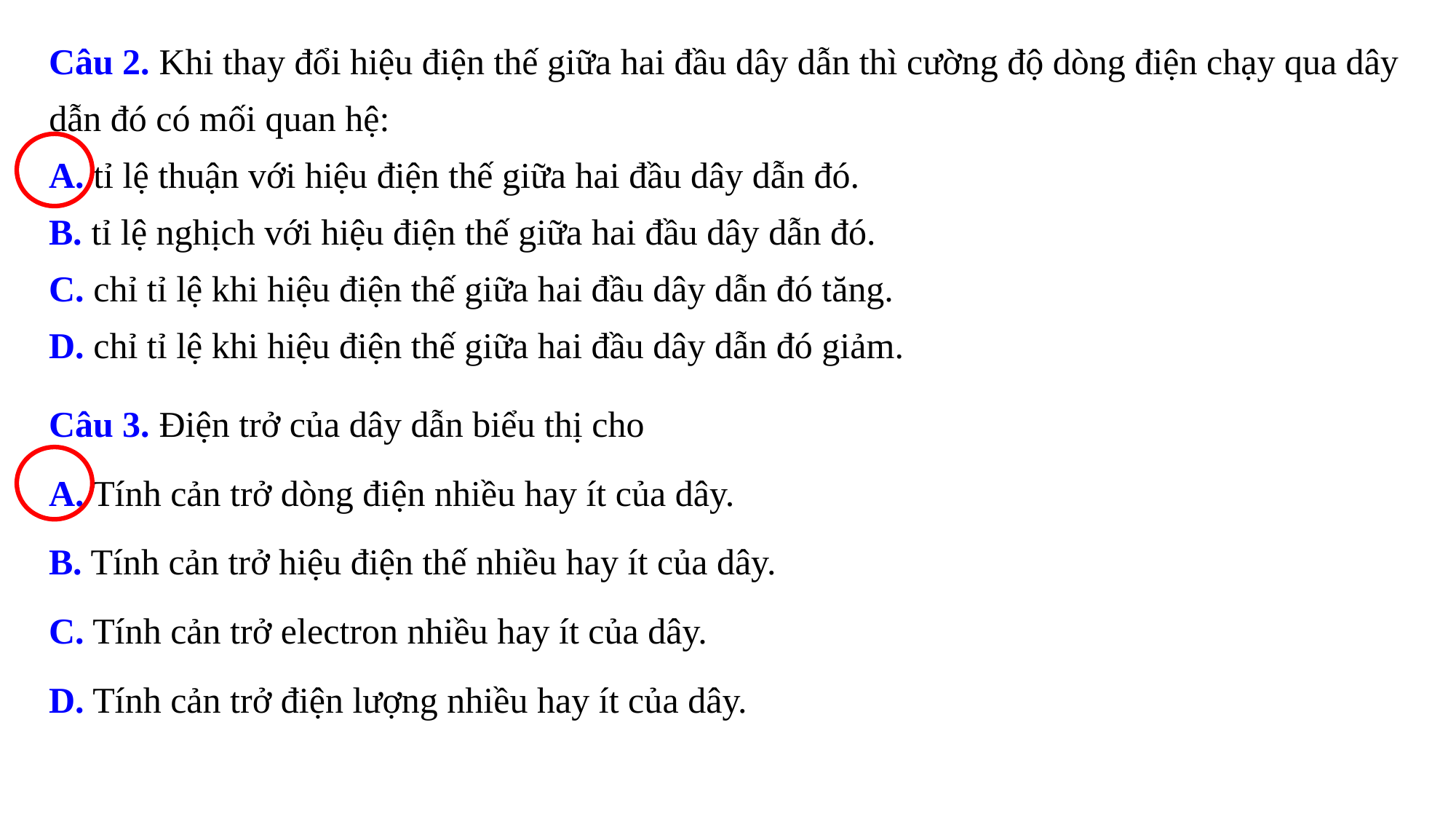

Câu 2. Khi thay đổi hiệu điện thế giữa hai đầu dây dẫn thì cường độ dòng điện chạy qua dây dẫn đó có mối quan hệ:
A. tỉ lệ thuận với hiệu điện thế giữa hai đầu dây dẫn đó.
B. tỉ lệ nghịch với hiệu điện thế giữa hai đầu dây dẫn đó.
C. chỉ tỉ lệ khi hiệu điện thế giữa hai đầu dây dẫn đó tăng.
D. chỉ tỉ lệ khi hiệu điện thế giữa hai đầu dây dẫn đó giảm.

Câu 3. Điện trở của dây dẫn biểu thị cho
A. Tính cản trở dòng điện nhiều hay ít của dây.
B. Tính cản trở hiệu điện thế nhiều hay ít của dây.
C. Tính cản trở electron nhiều hay ít của dây.
D. Tính cản trở điện lượng nhiều hay ít của dây.